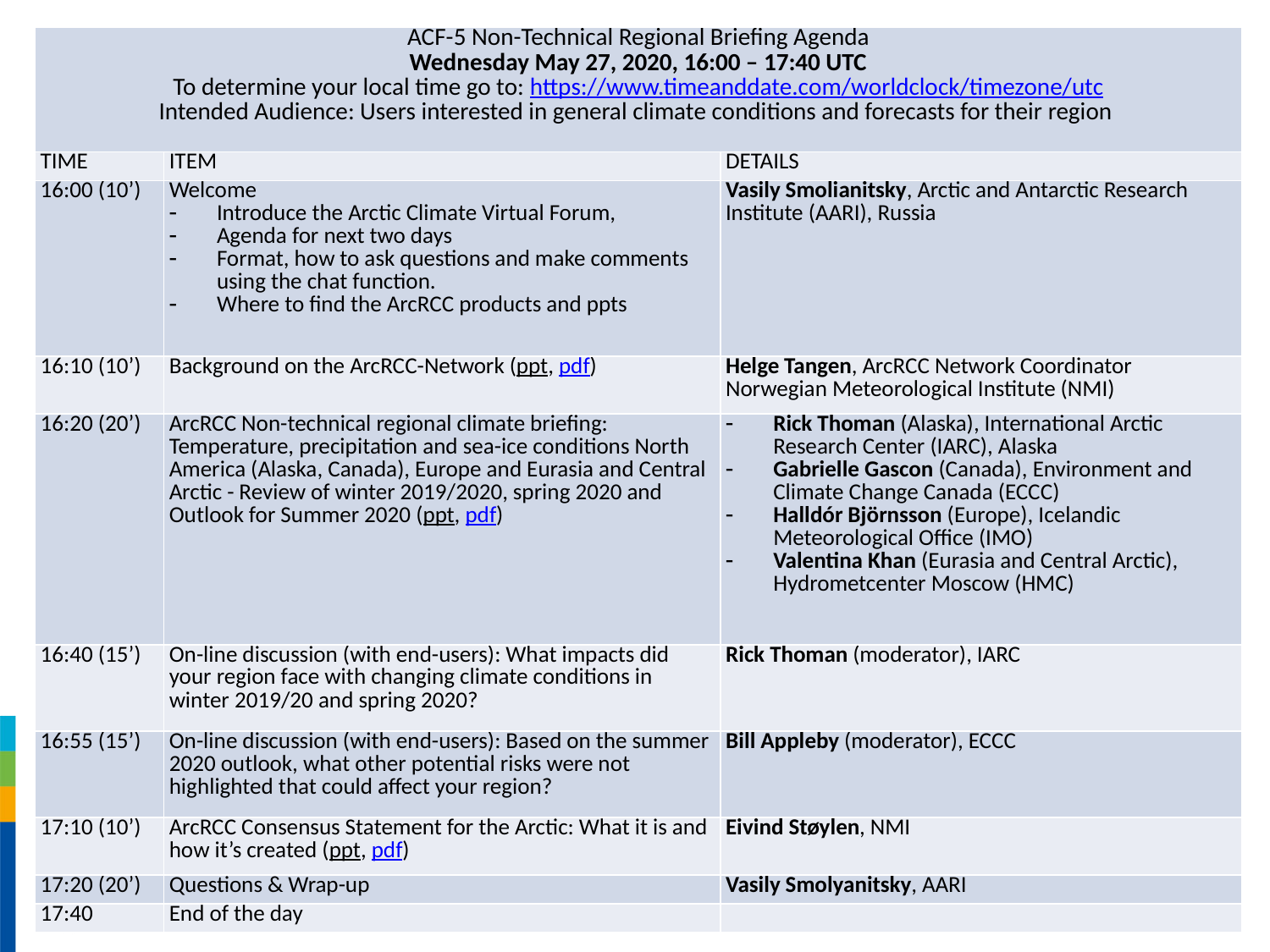

| ACF-5 Non-Technical Regional Briefing Agenda Wednesday May 27, 2020, 16:00 – 17:40 UTC To determine your local time go to: https://www.timeanddate.com/worldclock/timezone/utc Intended Audience: Users interested in general climate conditions and forecasts for their region |  |  |
| --- | --- | --- |
| TIME | ITEM | DETAILS |
| 16:00 (10’) | Welcome Introduce the Arctic Climate Virtual Forum, Agenda for next two days Format, how to ask questions and make comments using the chat function. Where to find the ArcRCС products and ppts | Vasily Smolianitsky, Arctic and Antarctic Research Institute (AARI), Russia |
| 16:10 (10’) | Background on the ArcRCC-Network (ppt, pdf) | Helge Tangen, ArcRCC Network Coordinator Norwegian Meteorological Institute (NMI) |
| 16:20 (20’) | ArcRCC Non-technical regional climate briefing: Temperature, precipitation and sea-ice conditions North America (Alaska, Canada), Europe and Eurasia and Central Arctic - Review of winter 2019/2020, spring 2020 and Outlook for Summer 2020 (ppt, pdf) | Rick Thoman (Alaska), International Arctic Research Center (IARC), Alaska Gabrielle Gascon (Canada), Environment and Climate Change Canada (ECCC) Halldór Björnsson (Europe), Icelandic Meteorological Office (IMO) Valentina Khan (Eurasia and Central Arctic), Hydrometcenter Moscow (HMC) |
| 16:40 (15’) | On-line discussion (with end-users): What impacts did your region face with changing climate conditions in winter 2019/20 and spring 2020? | Rick Thoman (moderator), IARC |
| 16:55 (15’) | On-line discussion (with end-users): Based on the summer 2020 outlook, what other potential risks were not highlighted that could affect your region? | Bill Appleby (moderator), ECCC |
| 17:10 (10’) | ArcRCC Consensus Statement for the Arctic: What it is and how it’s created (ppt, pdf) | Eivind Støylen, NMI |
| 17:20 (20’) | Questions & Wrap-up | Vasily Smolyanitsky, AARI |
| 17:40 | End of the day |  |

4